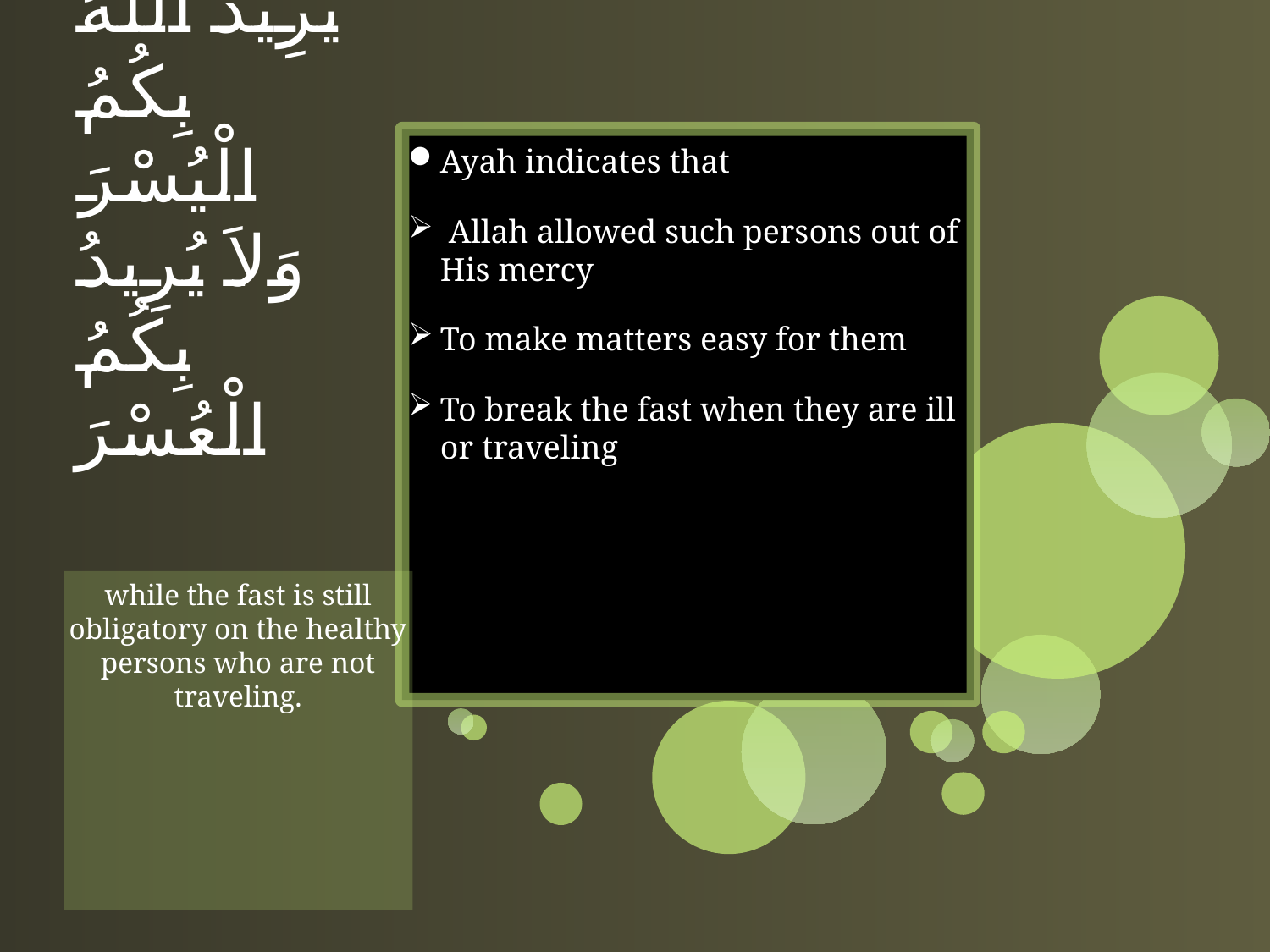

# يُرِيدُ اللَّهُ بِكُمُ الْيُسْرَ وَلاَ يُرِيدُ بِكُمُ الْعُسْرَ
Ayah indicates that
 Allah allowed such persons out of His mercy
To make matters easy for them
To break the fast when they are ill or traveling

while the fast is still obligatory on the healthy persons who are not traveling.